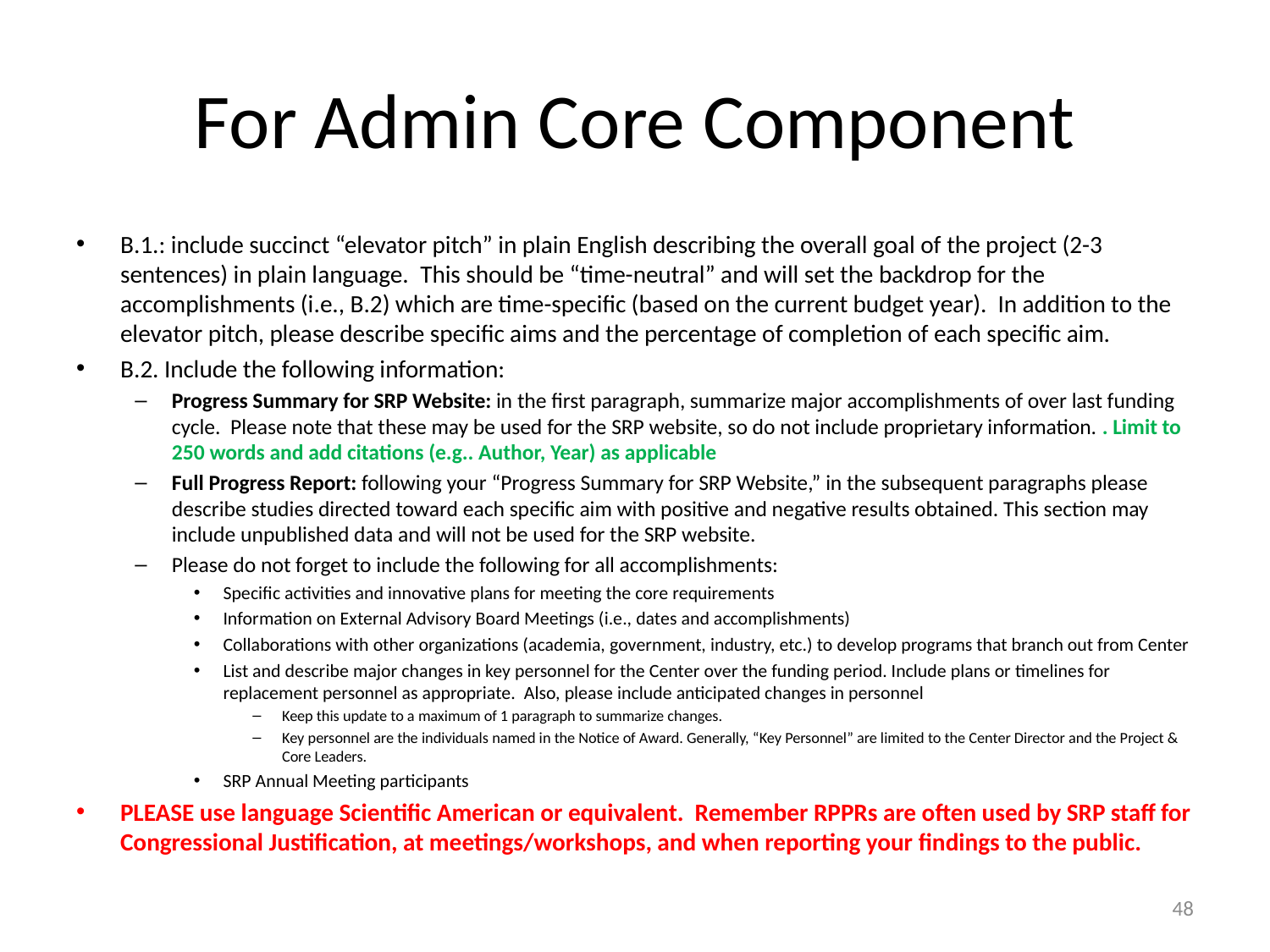

# For Admin Core Component
B.1.: include succinct “elevator pitch” in plain English describing the overall goal of the project (2-3 sentences) in plain language.  This should be “time-neutral” and will set the backdrop for the accomplishments (i.e., B.2) which are time-specific (based on the current budget year).  In addition to the elevator pitch, please describe specific aims and the percentage of completion of each specific aim.
B.2. Include the following information:
Progress Summary for SRP Website: in the first paragraph, summarize major accomplishments of over last funding cycle.  Please note that these may be used for the SRP website, so do not include proprietary information. . Limit to 250 words and add citations (e.g.. Author, Year) as applicable
Full Progress Report: following your “Progress Summary for SRP Website,” in the subsequent paragraphs please describe studies directed toward each specific aim with positive and negative results obtained. This section may include unpublished data and will not be used for the SRP website.
Please do not forget to include the following for all accomplishments:
Specific activities and innovative plans for meeting the core requirements
Information on External Advisory Board Meetings (i.e., dates and accomplishments)
Collaborations with other organizations (academia, government, industry, etc.) to develop programs that branch out from Center
List and describe major changes in key personnel for the Center over the funding period. Include plans or timelines for replacement personnel as appropriate.  Also, please include anticipated changes in personnel
Keep this update to a maximum of 1 paragraph to summarize changes.
Key personnel are the individuals named in the Notice of Award. Generally, “Key Personnel” are limited to the Center Director and the Project & Core Leaders.
SRP Annual Meeting participants
PLEASE use language Scientific American or equivalent.  Remember RPPRs are often used by SRP staff for Congressional Justification, at meetings/workshops, and when reporting your findings to the public.

48